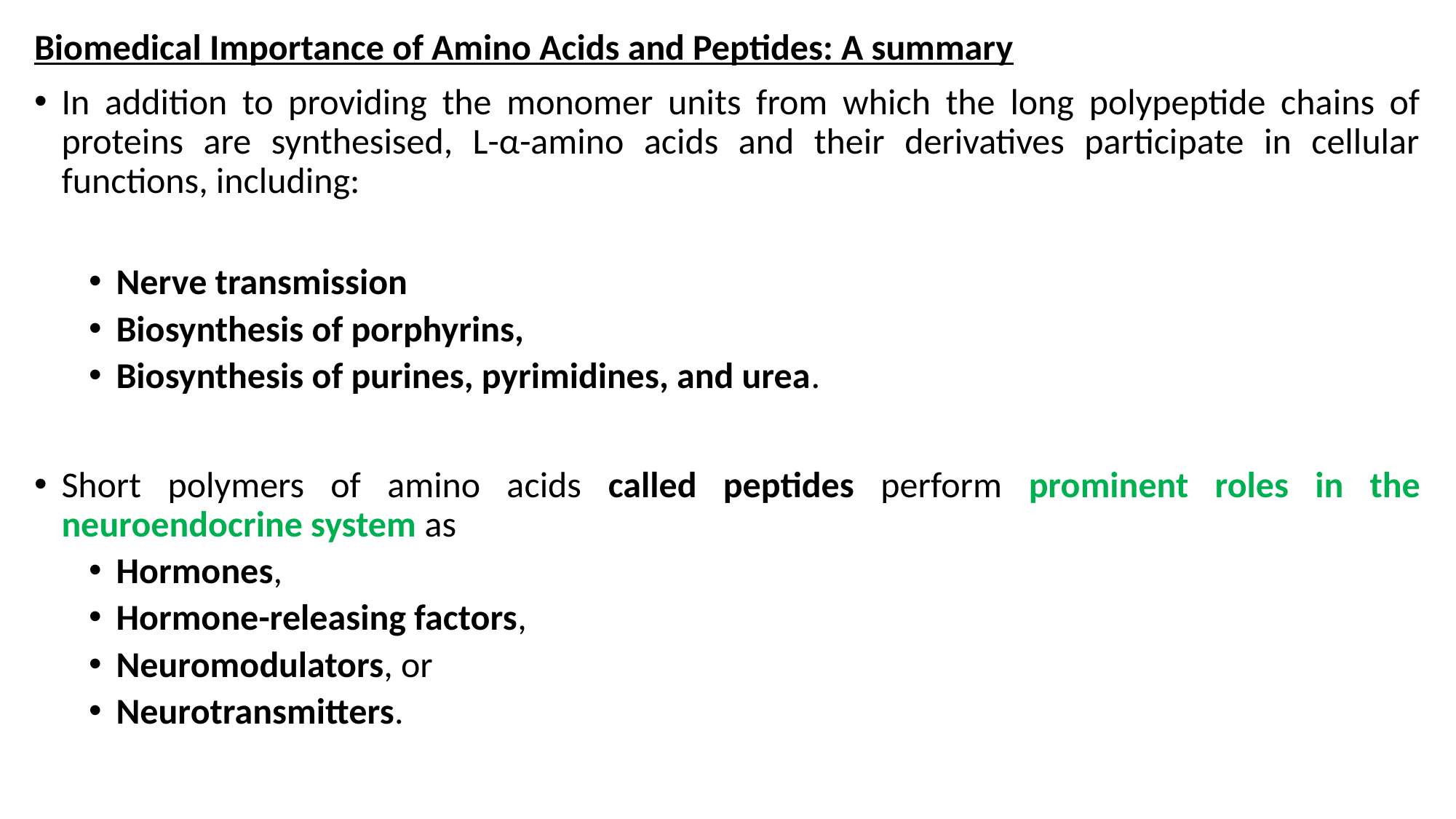

Biomedical Importance of Amino Acids and Peptides: A summary
In addition to providing the monomer units from which the long polypeptide chains of proteins are synthesised, L-α-amino acids and their derivatives participate in cellular functions, including:

Nerve transmission
Biosynthesis of porphyrins,
Biosynthesis of purines, pyrimidines, and urea.

Short polymers of amino acids called peptides perform prominent roles in the neuroendocrine system as
Hormones,
Hormone-releasing factors,
Neuromodulators, or
Neurotransmitters.